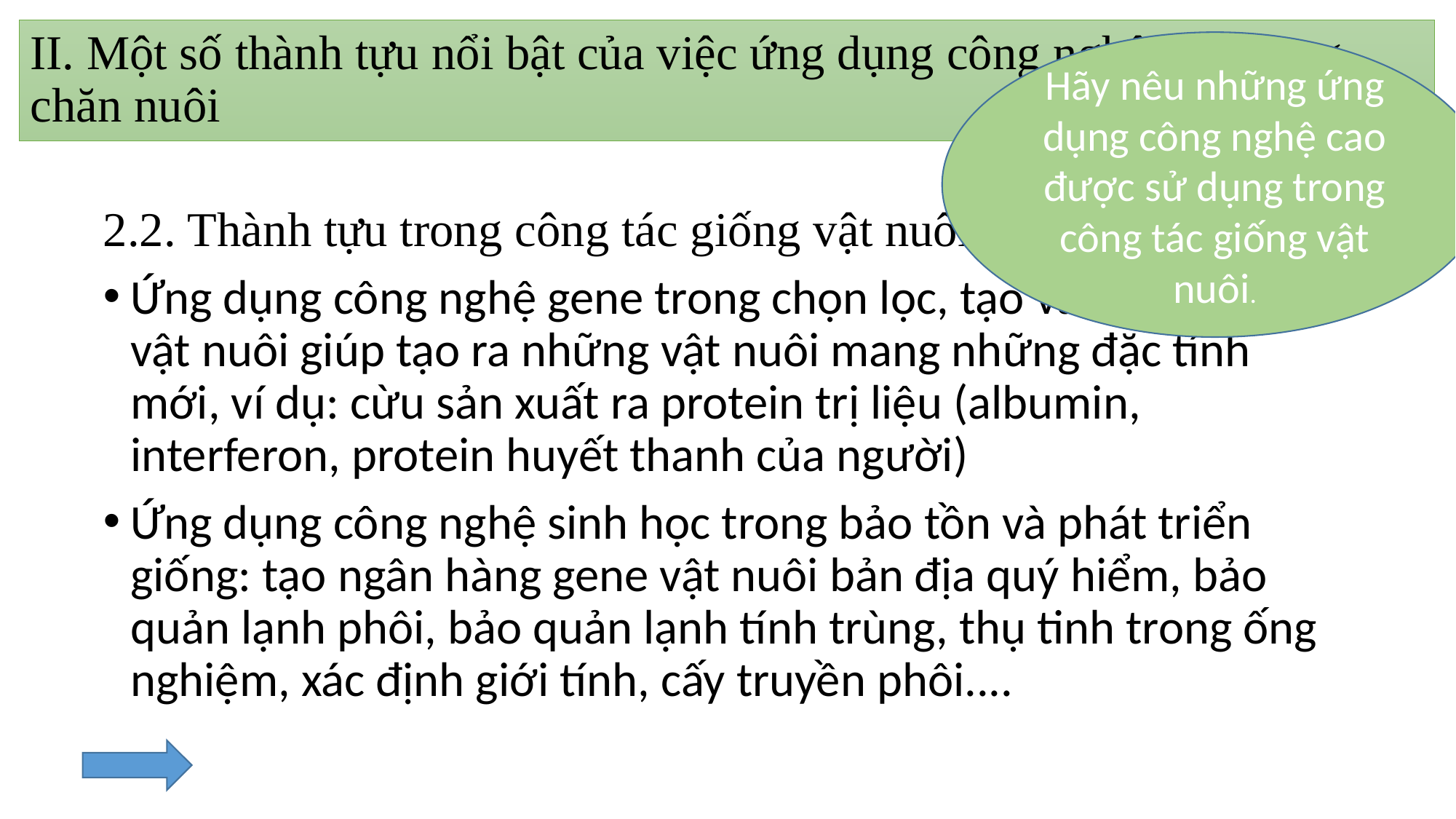

# II. Một số thành tựu nổi bật của việc ứng dụng công nghệ cao trong chăn nuôi
Hãy nêu những ứng dụng công nghệ cao được sử dụng trong công tác giống vật nuôi.
2.2. Thành tựu trong công tác giống vật nuôi
Ứng dụng công nghệ gene trong chọn lọc, tạo và nhân giống vật nuôi giúp tạo ra những vật nuôi mang những đặc tính mới, ví dụ: cừu sản xuất ra protein trị liệu (albumin, interferon, protein huyết thanh của người)
Ứng dụng công nghệ sinh học trong bảo tồn và phát triển giống: tạo ngân hàng gene vật nuôi bản địa quý hiểm, bảo quản lạnh phôi, bảo quản lạnh tính trùng, thụ tinh trong ống nghiệm, xác định giới tính, cấy truyền phôi....